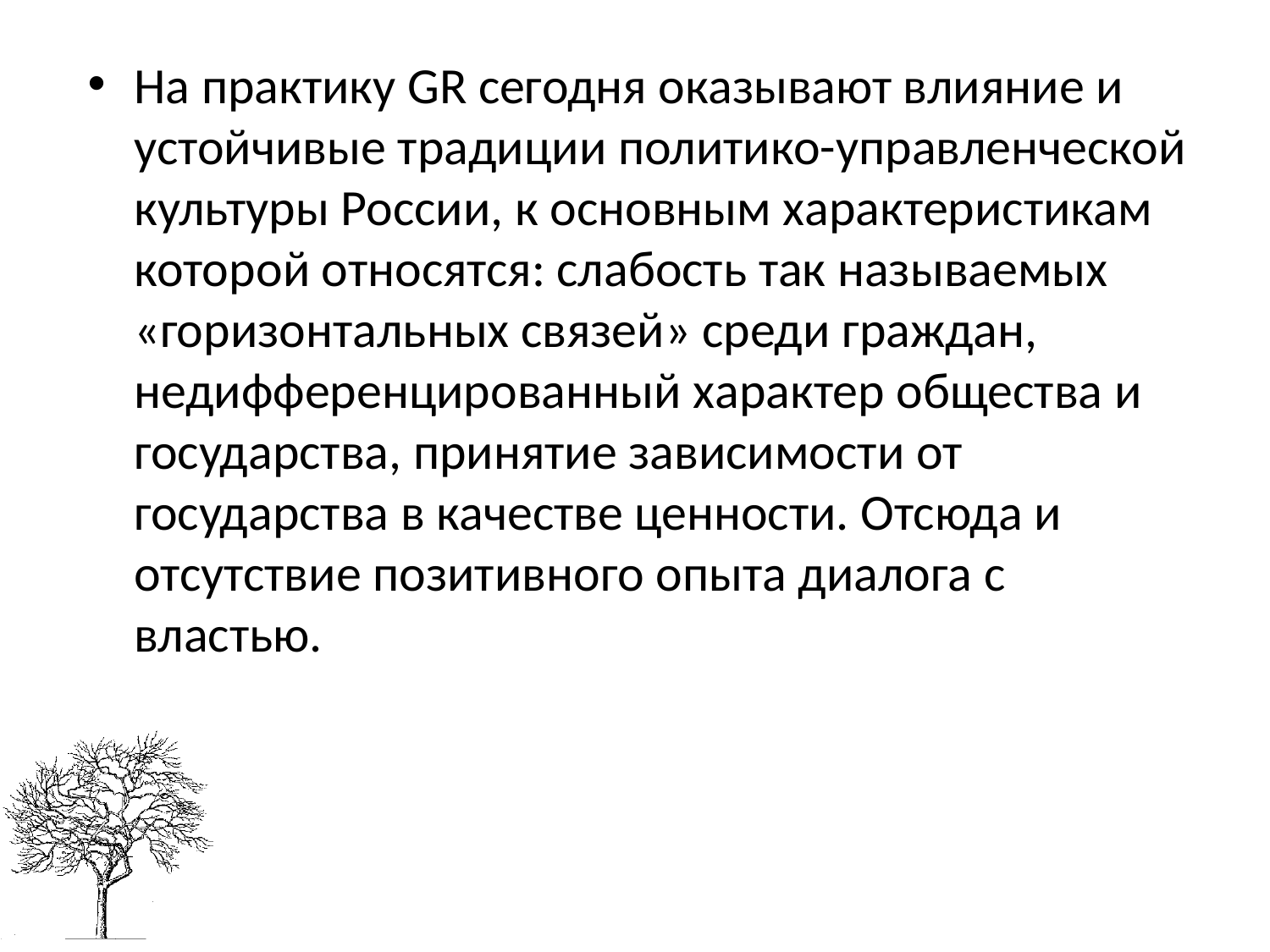

На практику GR сегодня оказывают влияние и устойчивые традиции политико-управленческой культуры России, к основным характеристикам которой относятся: слабость так называемых «горизонтальных связей» среди граждан, недифференцированный характер общества и государства, принятие зависимости от государства в качестве ценности. Отсюда и отсутствие позитивного опыта диалога с властью.